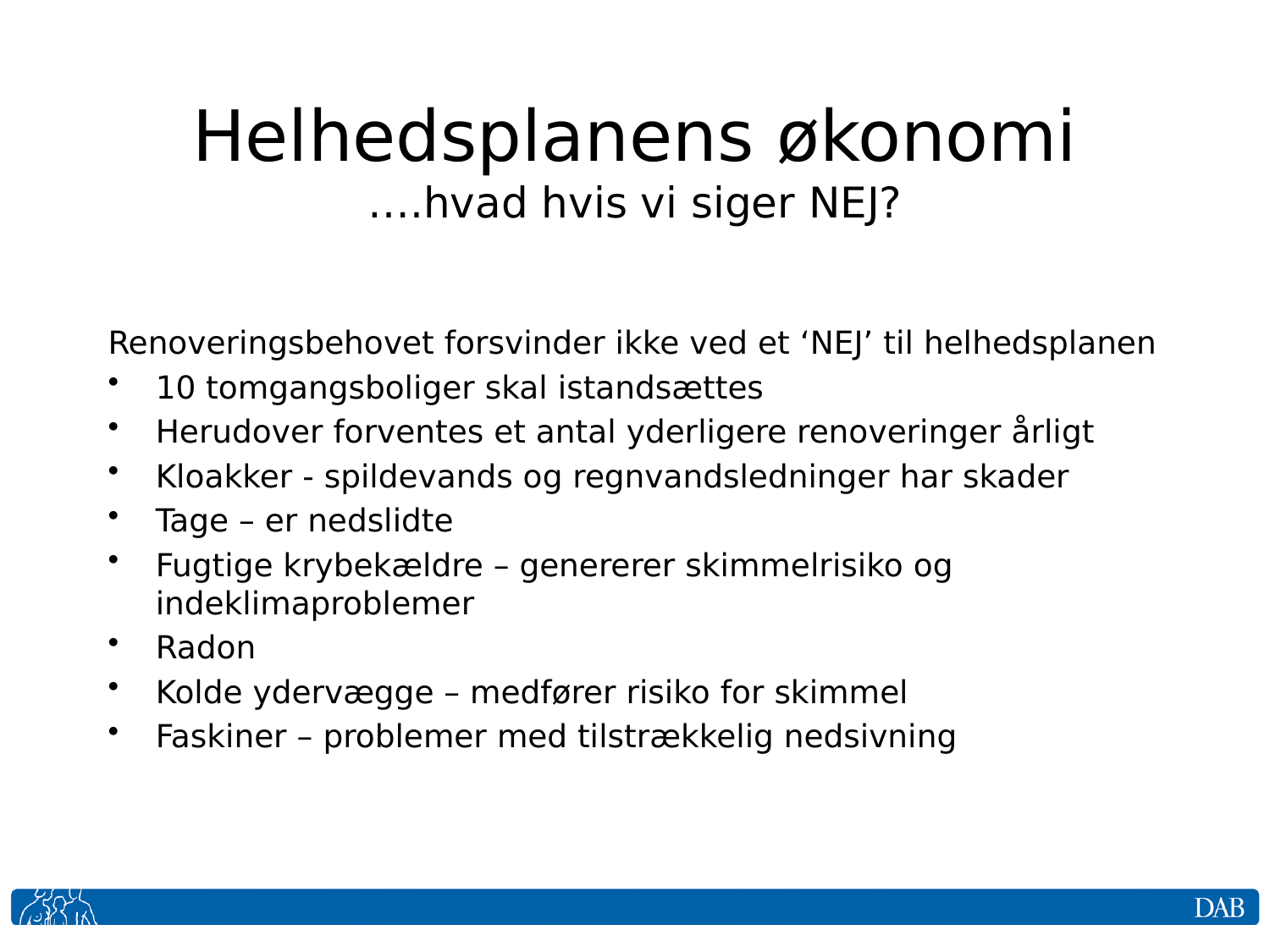

# Helhedsplanens økonomi ….hvad hvis vi siger NEJ?
Renoveringsbehovet forsvinder ikke ved et ‘NEJ’ til helhedsplanen
10 tomgangsboliger skal istandsættes
Herudover forventes et antal yderligere renoveringer årligt
Kloakker - spildevands og regnvandsledninger har skader
Tage – er nedslidte
Fugtige krybekældre – genererer skimmelrisiko og indeklimaproblemer
Radon
Kolde ydervægge – medfører risiko for skimmel
Faskiner – problemer med tilstrækkelig nedsivning